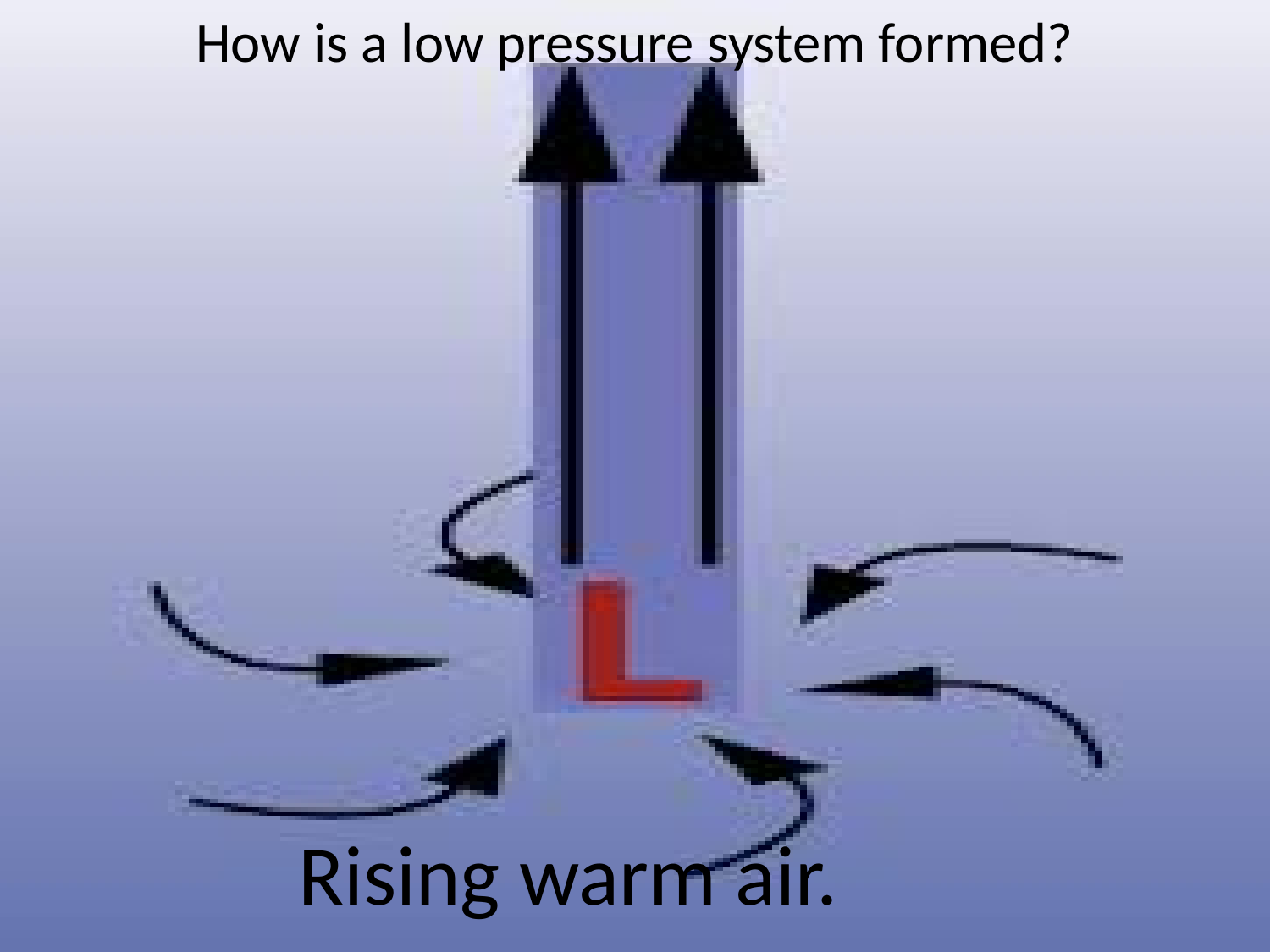

How is a low pressure system formed?
Rising warm air.